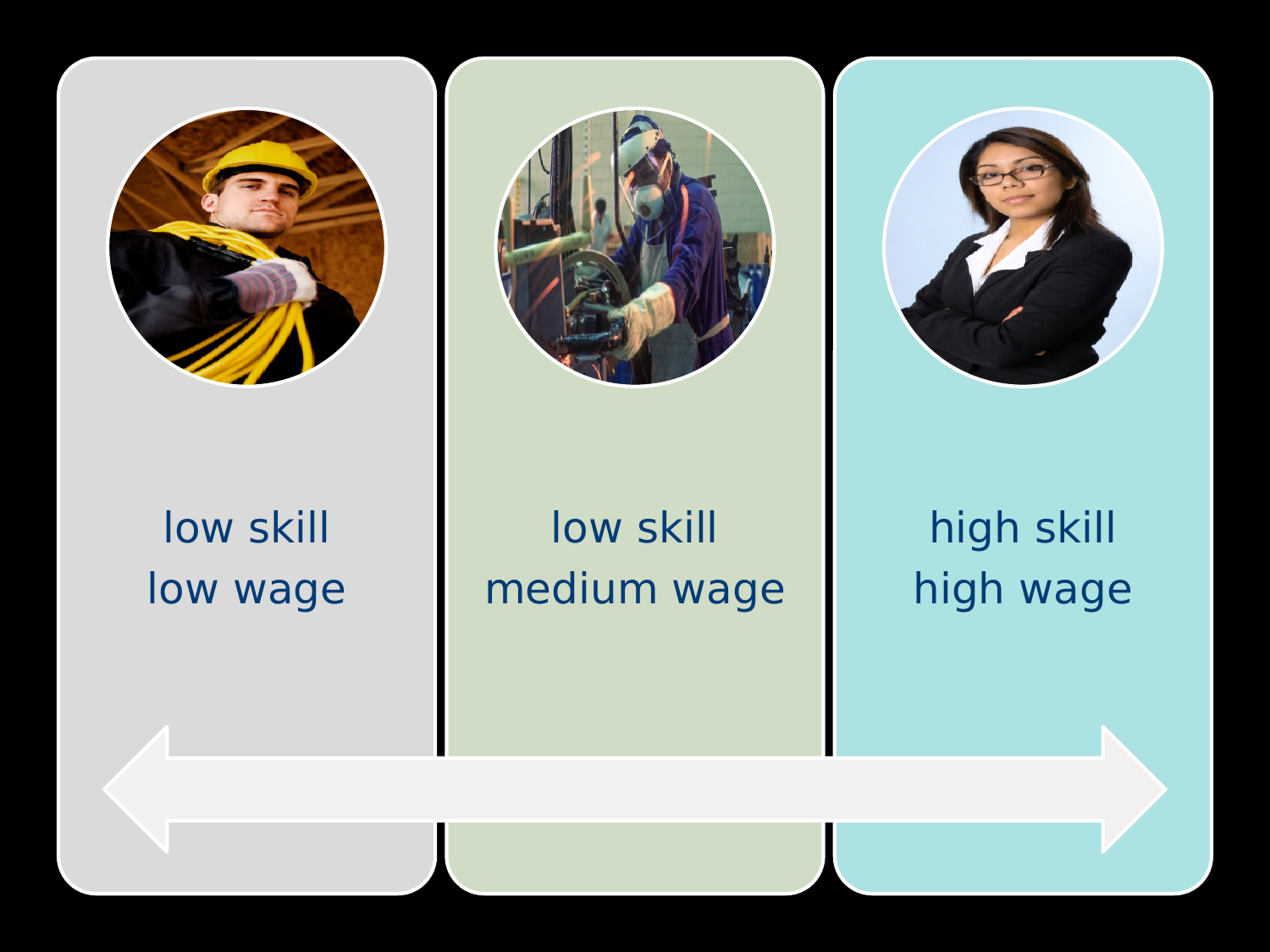

low skill
low wage
low skill
medium wage
high skill
high wage